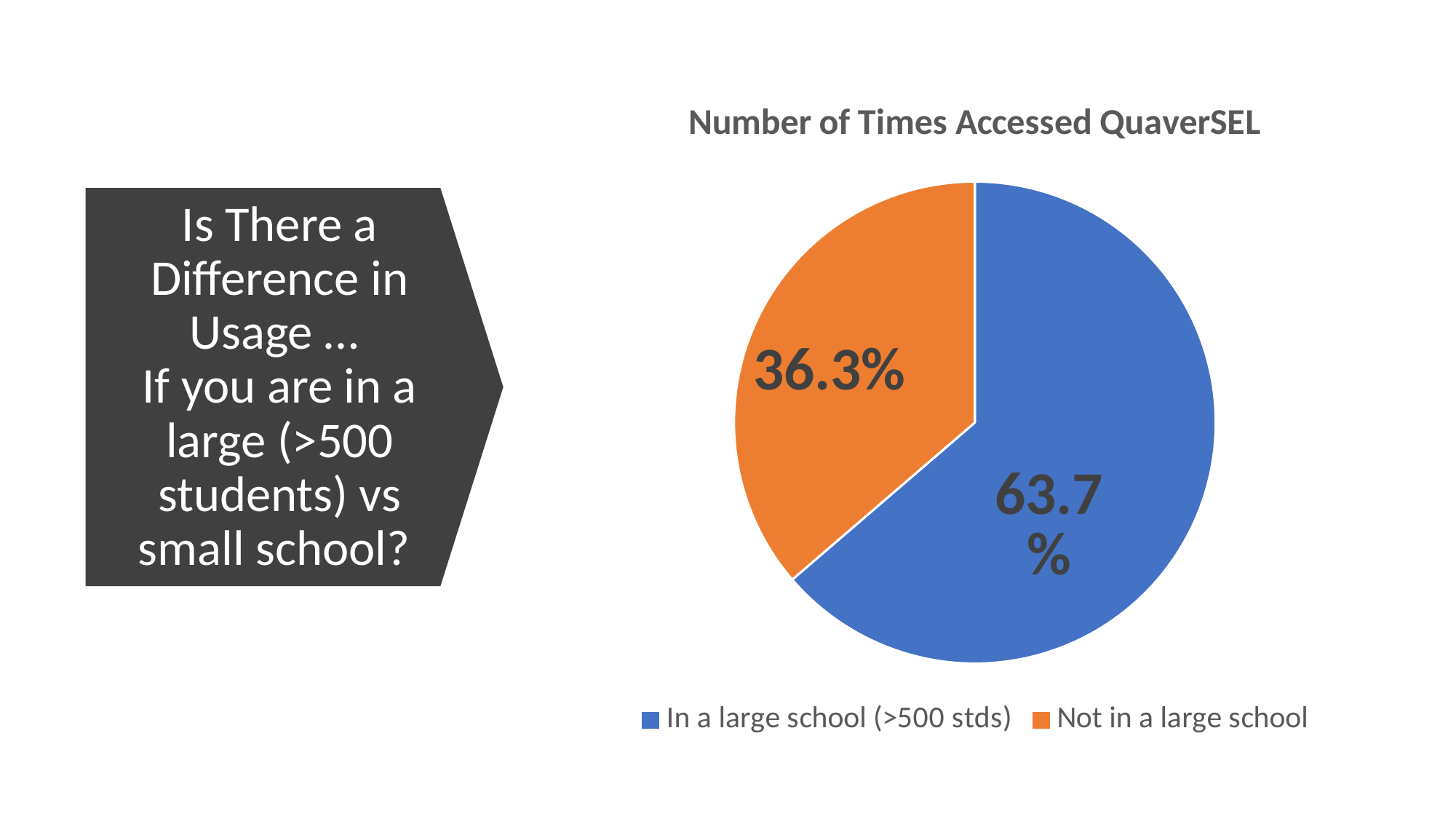

### Chart: Number of Times Accessed QuaverSEL

| Category |  |
|---|---|
| In a large school (>500 stds) | 0.637 |
| Not in a large school | 0.363 |
# Is There a Difference in Usage … If you are in a large (>500 students) vs small school?